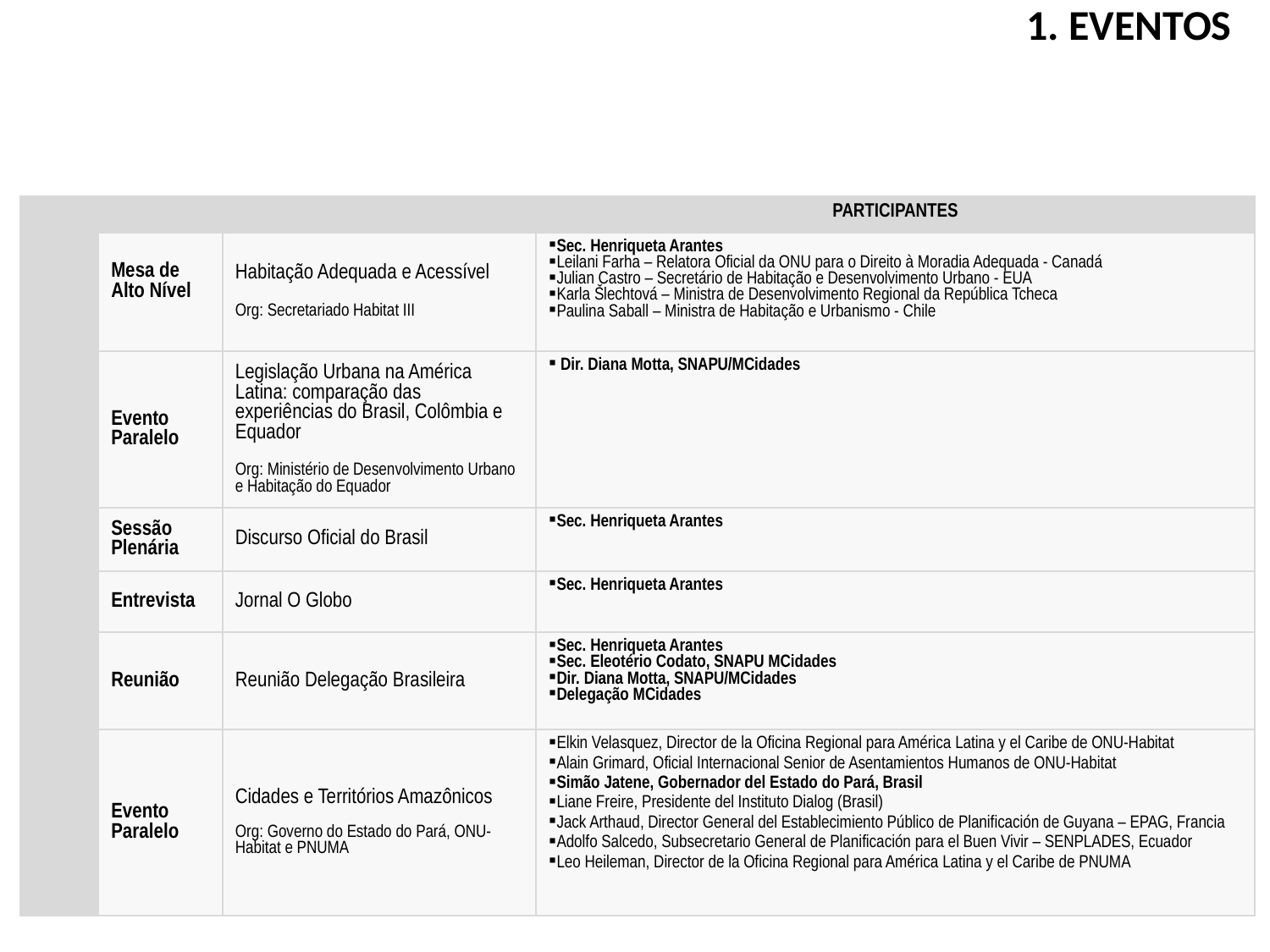

1. EVENTOS
|  |  |  | PARTICIPANTES |
| --- | --- | --- | --- |
|  | Mesa de Alto Nível | Habitação Adequada e Acessível Org: Secretariado Habitat III | Sec. Henriqueta Arantes Leilani Farha – Relatora Oficial da ONU para o Direito à Moradia Adequada - Canadá Julian Castro – Secretário de Habitação e Desenvolvimento Urbano - EUA Karla Šlechtová – Ministra de Desenvolvimento Regional da República Tcheca Paulina Saball – Ministra de Habitação e Urbanismo - Chile |
|  | Evento Paralelo | Legislação Urbana na América Latina: comparação das experiências do Brasil, Colômbia e Equador Org: Ministério de Desenvolvimento Urbano e Habitação do Equador | Dir. Diana Motta, SNAPU/MCidades |
|  | Sessão Plenária | Discurso Oficial do Brasil | Sec. Henriqueta Arantes |
|  | Entrevista | Jornal O Globo | Sec. Henriqueta Arantes |
|  | Reunião | Reunião Delegação Brasileira | Sec. Henriqueta Arantes Sec. Eleotério Codato, SNAPU MCidades Dir. Diana Motta, SNAPU/MCidades Delegação MCidades |
|  | Evento Paralelo | Cidades e Territórios Amazônicos Org: Governo do Estado do Pará, ONU-Habitat e PNUMA | Elkin Velasquez, Director de la Oficina Regional para América Latina y el Caribe de ONU-Habitat Alain Grimard, Oficial Internacional Senior de Asentamientos Humanos de ONU-Habitat Simão Jatene, Gobernador del Estado do Pará, Brasil Liane Freire, Presidente del Instituto Dialog (Brasil) Jack Arthaud, Director General del Establecimiento Público de Planificación de Guyana – EPAG, Francia Adolfo Salcedo, Subsecretario General de Planificación para el Buen Vivir – SENPLADES, Ecuador Leo Heileman, Director de la Oficina Regional para América Latina y el Caribe de PNUMA |